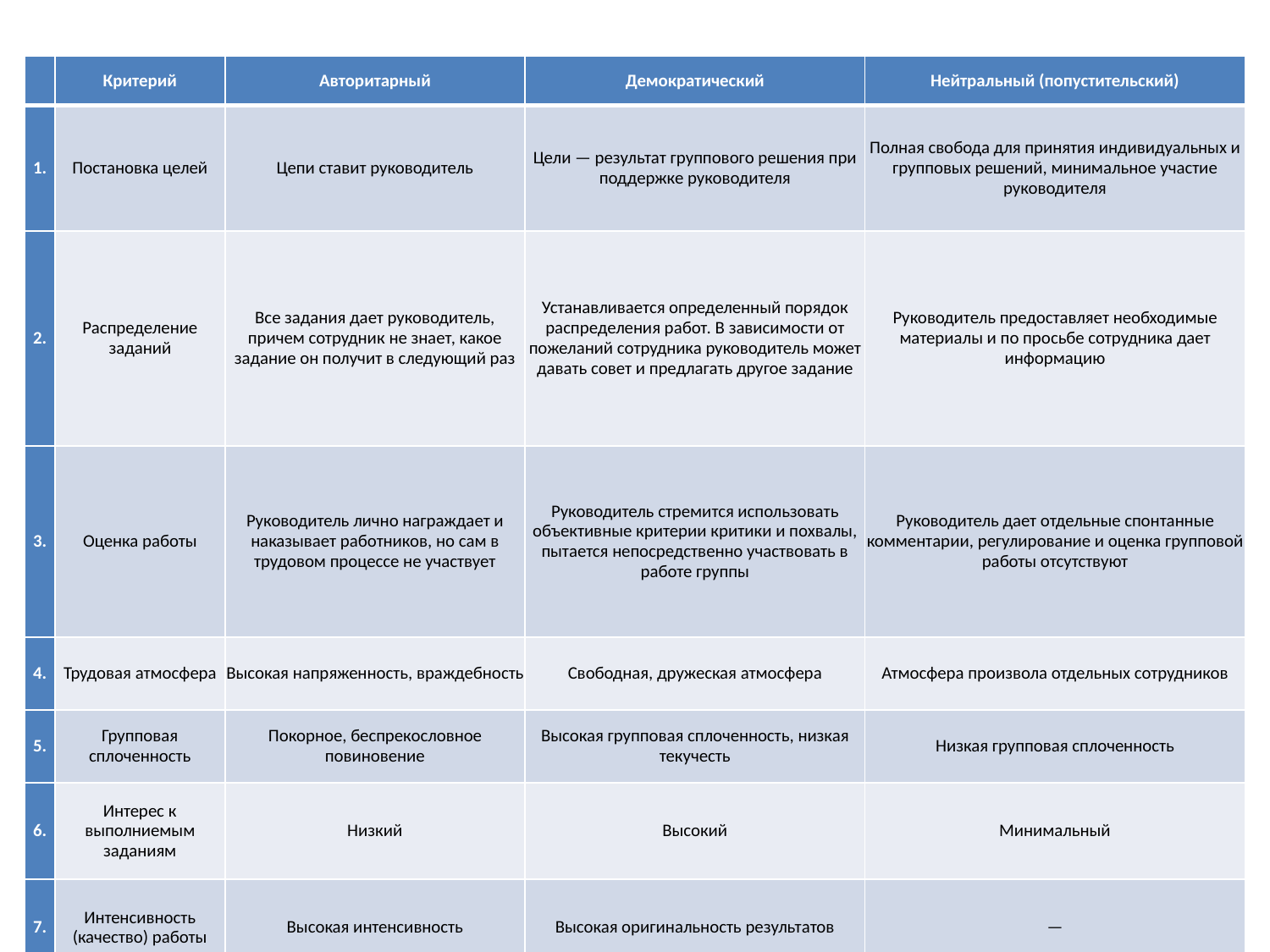

|  | Критерий | Авторитарный | Демократический | Нейтральный (попустительский) |
| --- | --- | --- | --- | --- |
| 1. | Постановка целей | Цепи ставит руководитель | Цели — результат группового решения при поддержке руководителя | Полная свобода для принятия индивидуальных и групповых решений, минимальное участие руководителя |
| 2. | Распределение заданий | Все задания дает руководитель, причем сотрудник не знает, какое задание он получит в следующий раз | Устанавливается определенный порядок распределения работ. В зависимости от пожеланий сотрудника руководитель может давать совет и предлагать другое задание | Руководитель предоставляет необходимые материалы и по просьбе сотрудника дает информацию |
| 3. | Оценка работы | Руководитель лично награждает и наказывает работников, но сам в трудовом процессе не участвует | Руководитель стремится использовать объективные критерии критики и похвалы, пытается непосредственно участвовать в работе группы | Руководитель дает отдельные спонтанные комментарии, регулирование и оценка групповой работы отсутствуют |
| 4. | Трудовая атмосфера | Высокая напряженность, враждебность | Свободная, дружеская атмосфера | Атмосфера произвола отдельных сотрудников |
| 5. | Групповая сплоченность | Покорное, беспрекословное повиновение | Высокая групповая сплоченность, низкая текучесть | Низкая групповая сплоченность |
| 6. | Интерес к выполниемым заданиям | Низкий | Высокий | Минимальный |
| 7. | Интенсивность (качество) работы | Высокая интенсивность | Высокая оригинальность результатов | — |
| 8. | Готовность к работе | При отсутствии руководителя перерыв в работе | При отсутствии руководителя продолжение работы | Перерывы в работе по желанию |
| 9. | Мотивация труда | Минимальная | Высокая мотивация каждого работника и группы в целом | Минимальная |